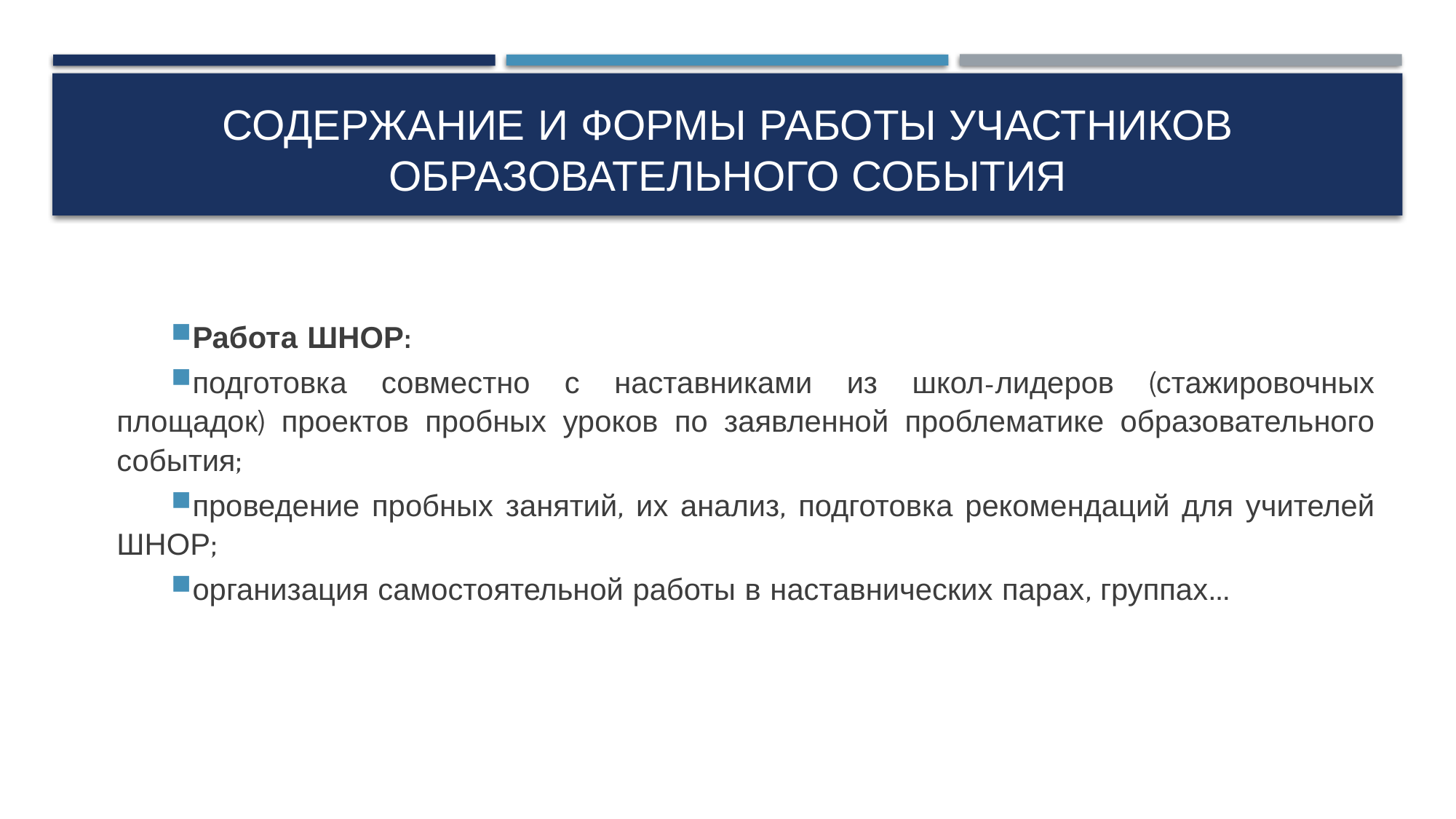

# Содержание и формы работы участников образовательного события
Работа ШНОР:
подготовка совместно с наставниками из школ-лидеров (стажировочных площадок) проектов пробных уроков по заявленной проблематике образовательного события;
проведение пробных занятий, их анализ, подготовка рекомендаций для учителей ШНОР;
организация самостоятельной работы в наставнических парах, группах…